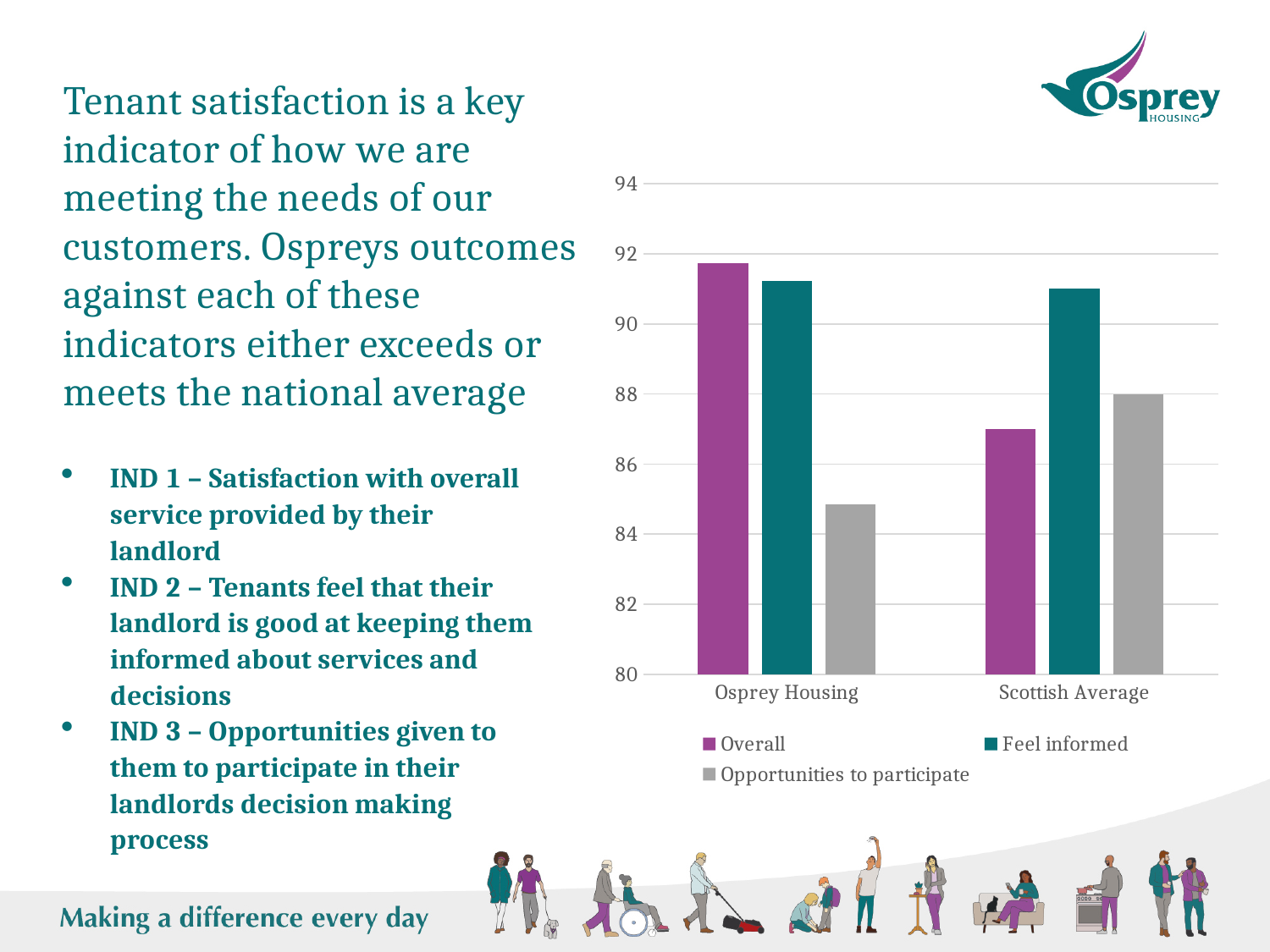

Tenant satisfaction is a key indicator of how we are meeting the needs of our customers. Ospreys outcomes against each of these indicators either exceeds or meets the national average

### Chart

| Category | Overall | Feel informed | Opportunities to participate |
|---|---|---|---|
| Osprey Housing | 91.73 | 91.24 | 84.86 |
| Scottish Average | 87.0 | 91.0 | 88.0 |
IND 1 – Satisfaction with overall service provided by their landlord
IND 2 – Tenants feel that their landlord is good at keeping them informed about services and decisions
IND 3 – Opportunities given to them to participate in their landlords decision making process